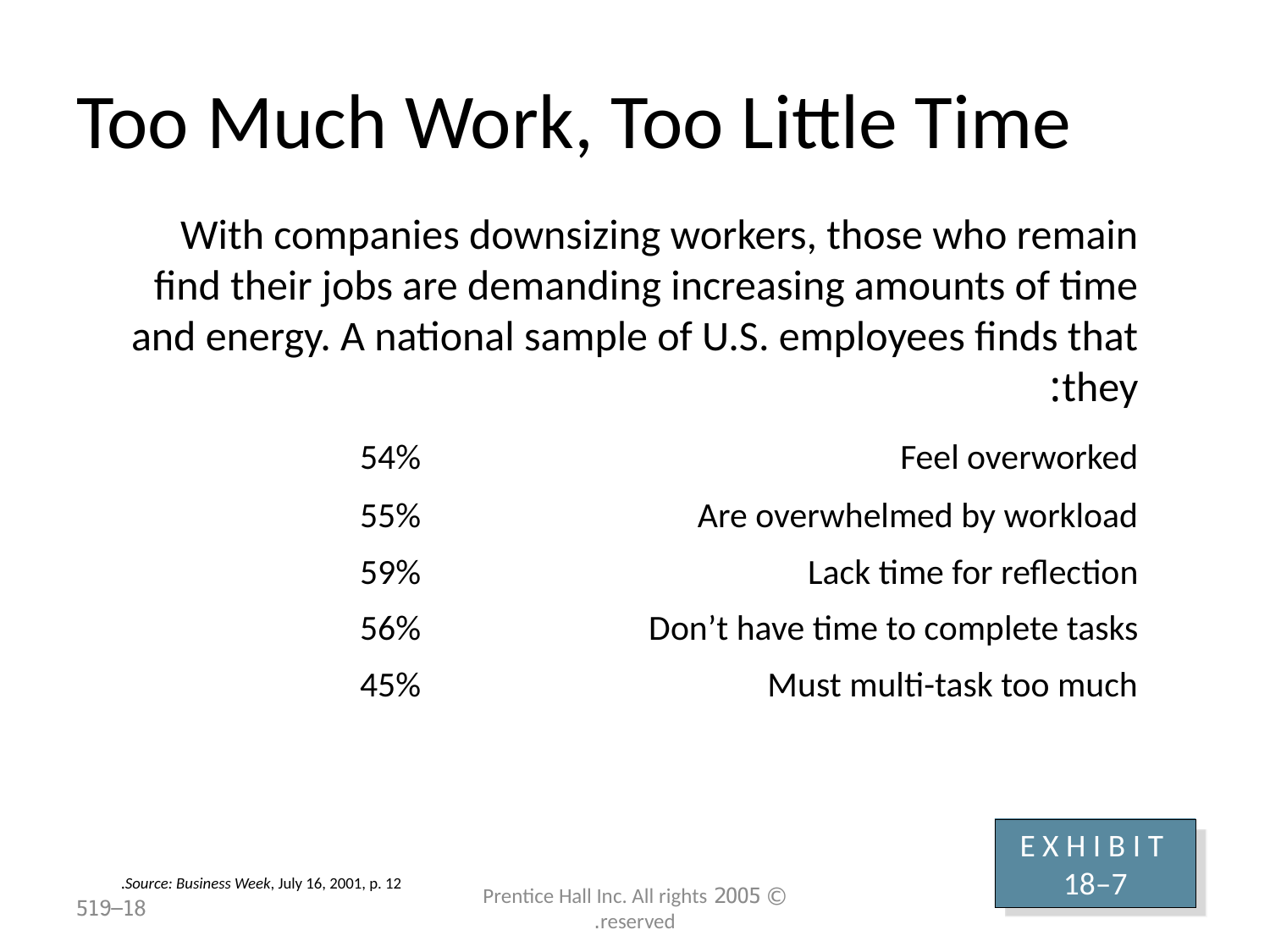

# Too Much Work, Too Little Time
With companies downsizing workers, those who remain find their jobs are demanding increasing amounts of time and energy. A national sample of U.S. employees finds that they:
	Feel overworked	54%
	Are overwhelmed by workload	55%
	Lack time for reflection	59%
	Don’t have time to complete tasks	56%
	Must multi-task too much	45%
E X H I B I T  18–7
Source: Business Week, July 16, 2001, p. 12.
18–519
© 2005 Prentice Hall Inc. All rights reserved.